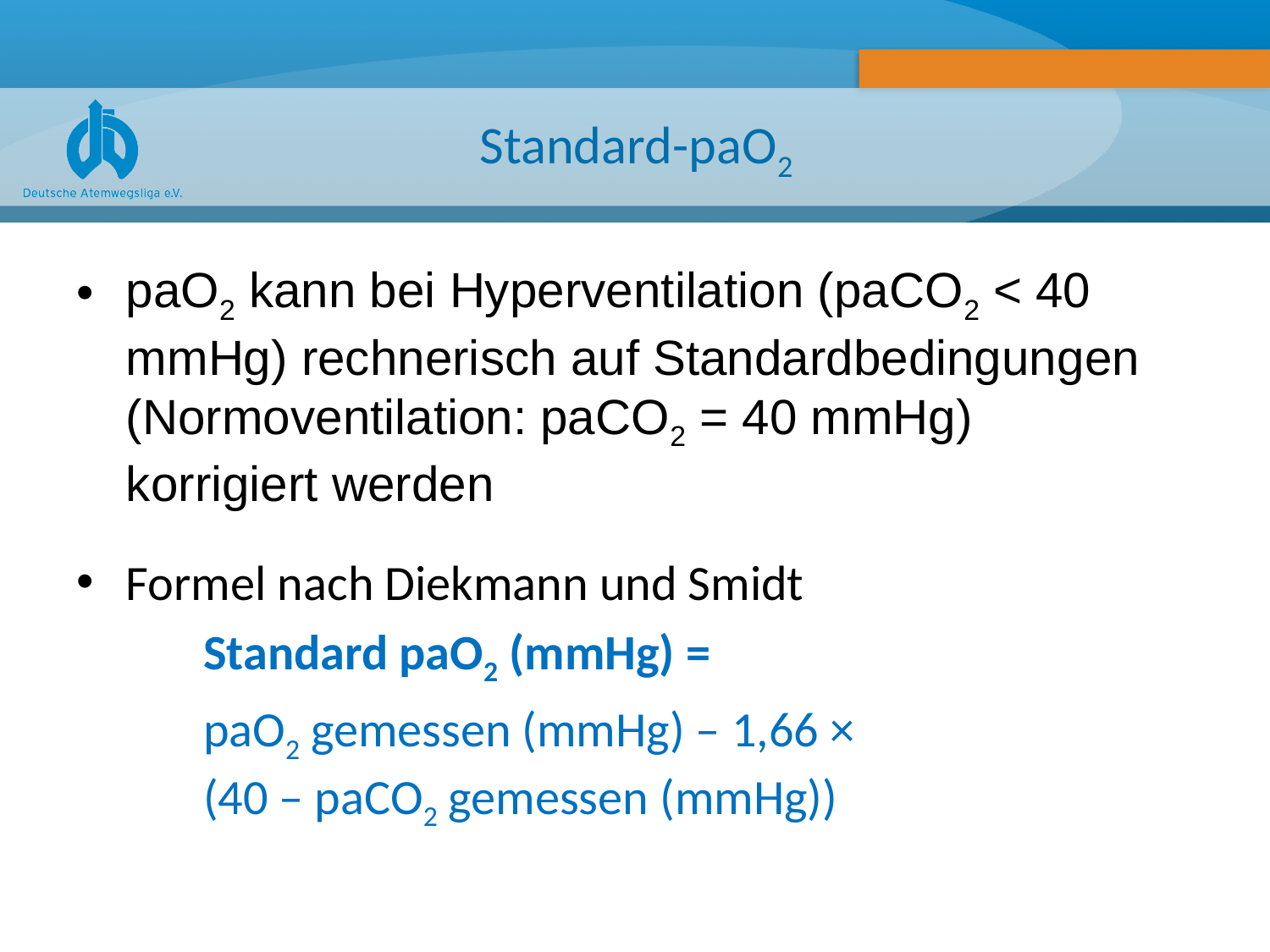

# Standard-paO2
paO2 kann bei Hyperventilation (paCO2 < 40 mmHg) rechnerisch auf Standardbedingungen
(Normoventilation: paCO2 = 40 mmHg)
korrigiert werden

Formel nach Diekmann und Smidt
	Standard paO2 (mmHg) =
	paO2 gemessen (mmHg) – 1,66 ×
	(40 – paCO2 gemessen (mmHg))